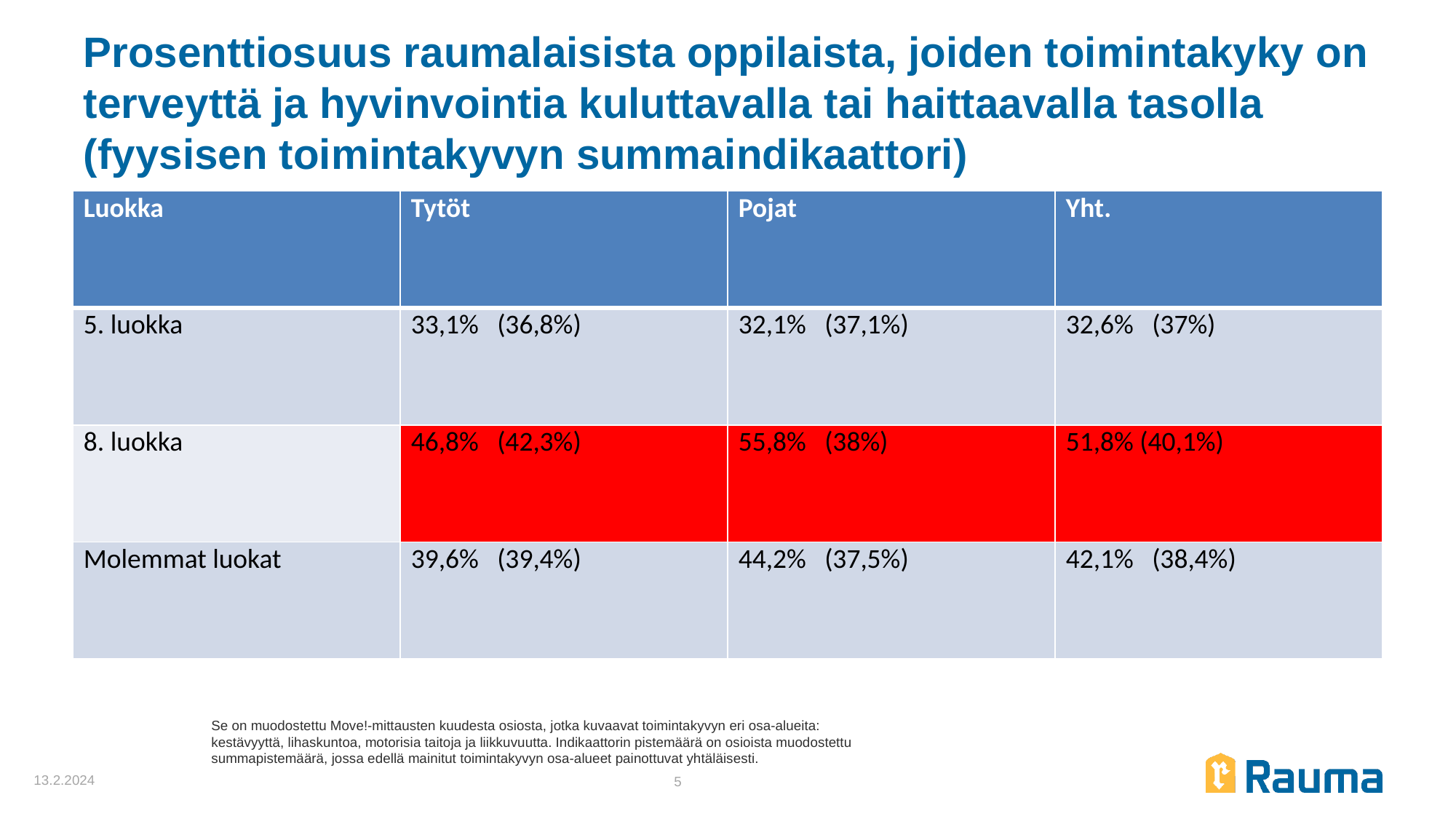

# Prosenttiosuus raumalaisista oppilaista, joiden toimintakyky on terveyttä ja hyvinvointia kuluttavalla tai haittaavalla tasolla (fyysisen toimintakyvyn summaindikaattori)
| Luokka | Tytöt | Pojat | Yht. |
| --- | --- | --- | --- |
| 5. luokka | 33,1% (36,8%) | 32,1% (37,1%) | 32,6% (37%) |
| 8. luokka | 46,8% (42,3%) | 55,8% (38%) | 51,8% (40,1%) |
| Molemmat luokat | 39,6% (39,4%) | 44,2% (37,5%) | 42,1% (38,4%) |
Se on muodostettu Move!-mittausten kuudesta osiosta, jotka kuvaavat toimintakyvyn eri osa-alueita: kestävyyttä, lihaskuntoa, motorisia taitoja ja liikkuvuutta. Indikaattorin pistemäärä on osioista muodostettu summapistemäärä, jossa edellä mainitut toimintakyvyn osa-alueet painottuvat yhtäläisesti.
13.2.2024
5